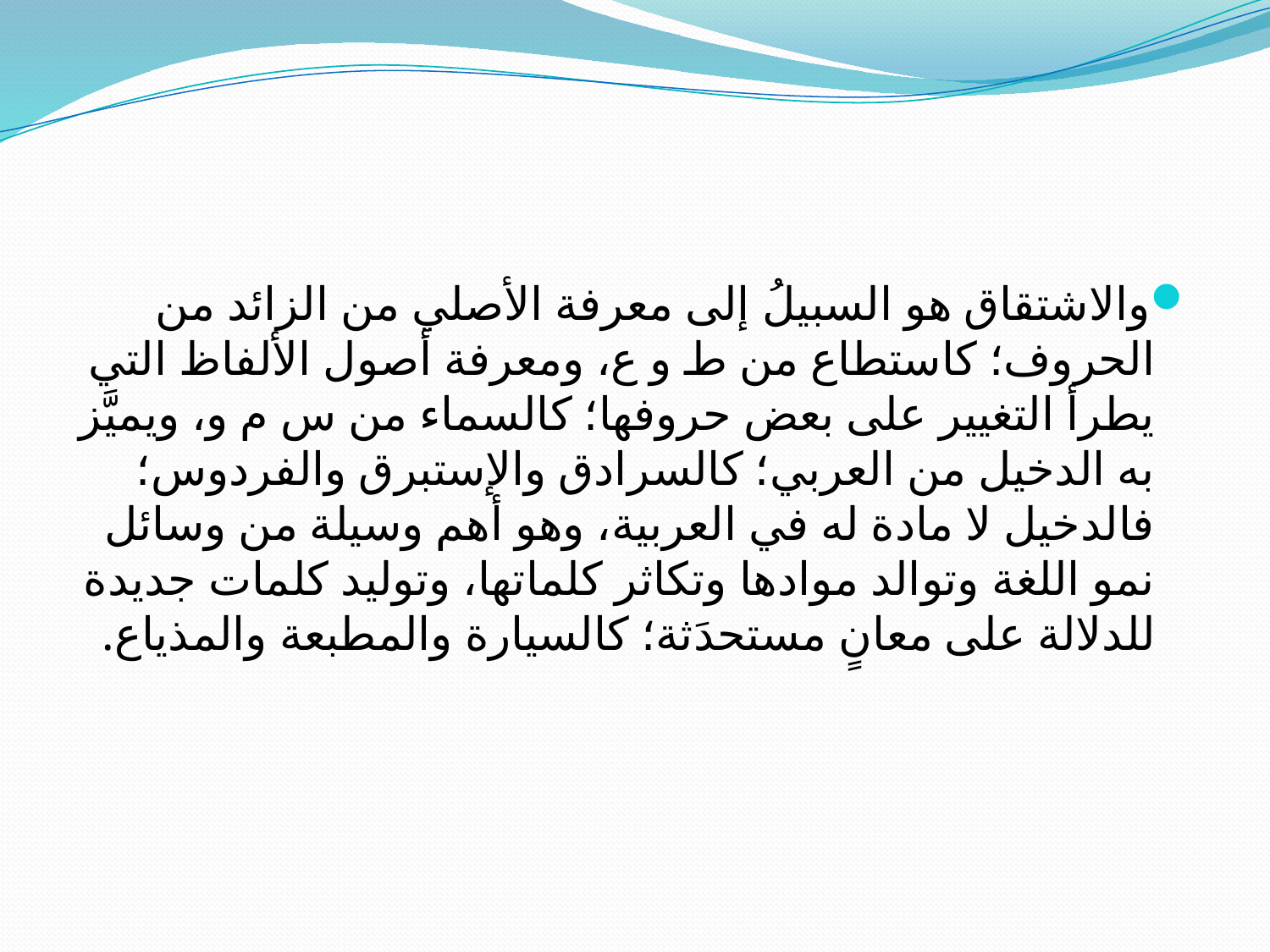

#
والاشتقاق هو السبيلُ إلى معرفة الأصلي من الزائد من الحروف؛ كاستطاع من ط و ع، ومعرفة أصول الألفاظ التي يطرأ التغيير على بعض حروفها؛ كالسماء من س م و، ويميَّز به الدخيل من العربي؛ كالسرادق والإستبرق والفردوس؛ فالدخيل لا مادة له في العربية، وهو أهم وسيلة من وسائل نمو اللغة وتوالد موادها وتكاثر كلماتها، وتوليد كلمات جديدة للدلالة على معانٍ مستحدَثة؛ كالسيارة والمطبعة والمذياع.